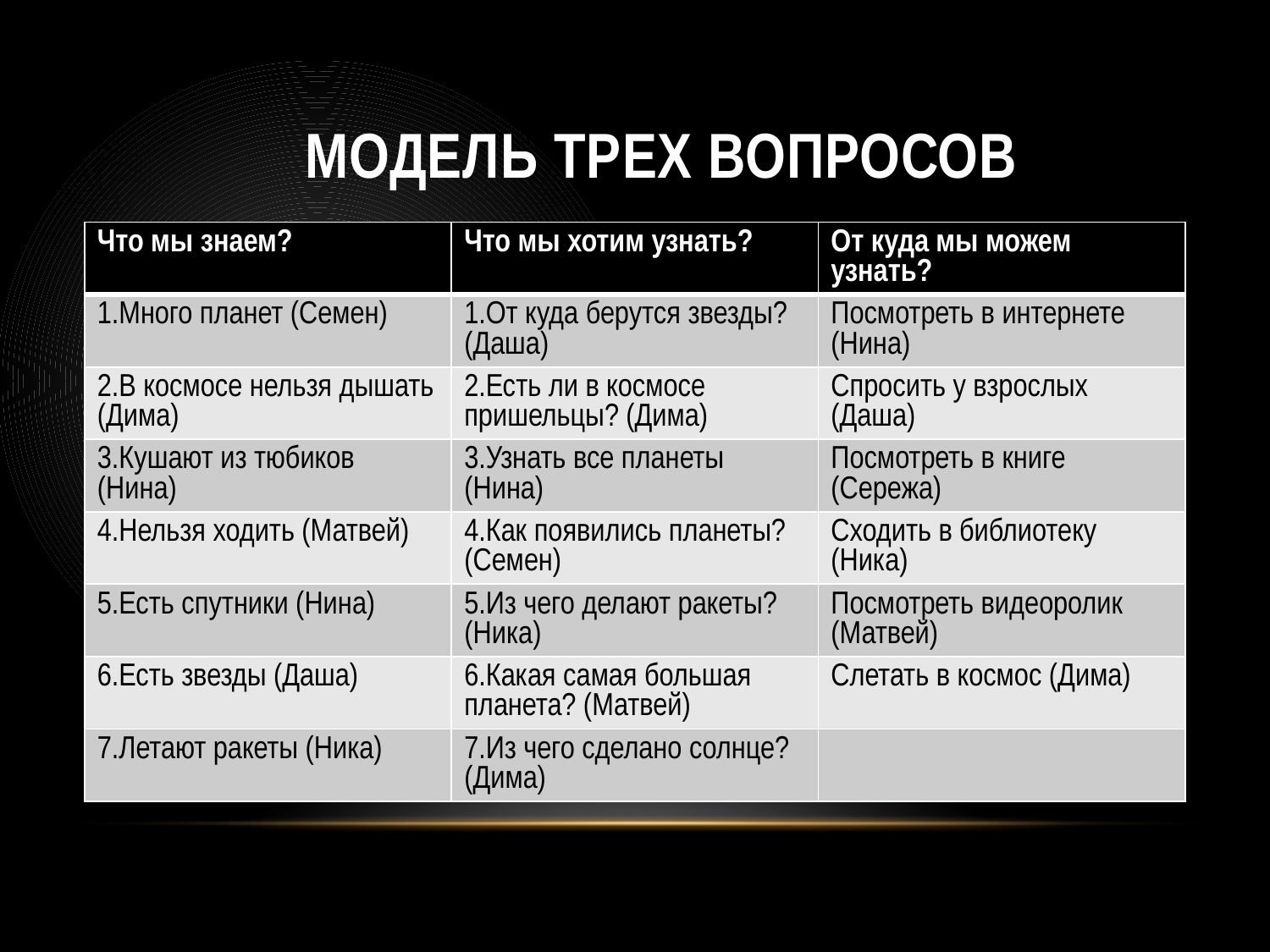

# Модель трех вопросов
| Что мы знаем? | Что мы хотим узнать? | От куда мы можем узнать? |
| --- | --- | --- |
| 1.Много планет (Семен) | 1.От куда берутся звезды? (Даша) | Посмотреть в интернете (Нина) |
| 2.В космосе нельзя дышать (Дима) | 2.Есть ли в космосе пришельцы? (Дима) | Спросить у взрослых (Даша) |
| 3.Кушают из тюбиков (Нина) | 3.Узнать все планеты (Нина) | Посмотреть в книге (Сережа) |
| 4.Нельзя ходить (Матвей) | 4.Как появились планеты? (Семен) | Сходить в библиотеку (Ника) |
| 5.Есть спутники (Нина) | 5.Из чего делают ракеты? (Ника) | Посмотреть видеоролик (Матвей) |
| 6.Есть звезды (Даша) | 6.Какая самая большая планета? (Матвей) | Слетать в космос (Дима) |
| 7.Летают ракеты (Ника) | 7.Из чего сделано солнце? (Дима) |  |